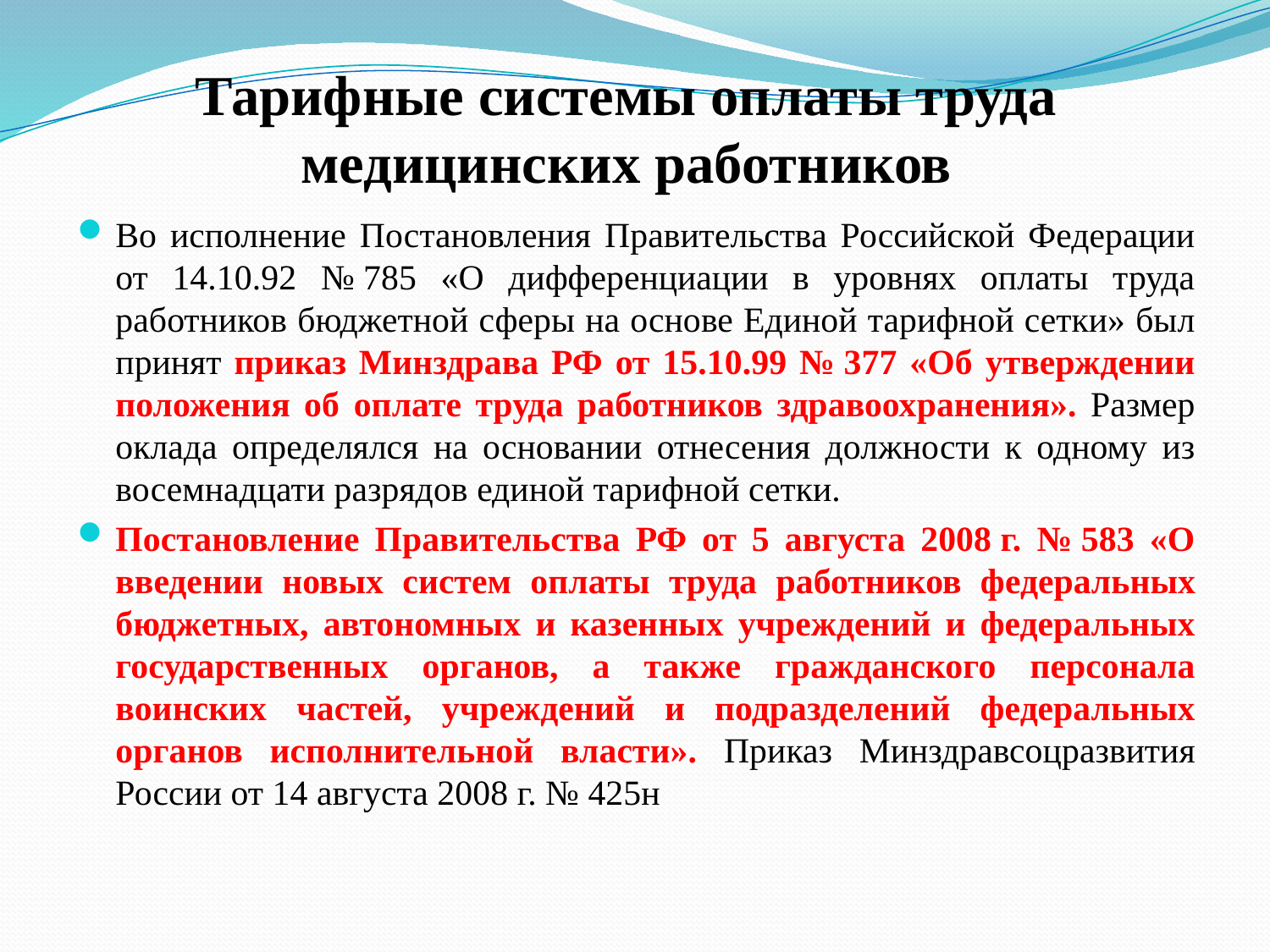

# Тарифные системы оплаты труда медицинских работников
Во исполнение Постановления Правительства Российской Федерации от 14.10.92 № 785 «О дифференциации в уровнях оплаты труда работников бюджетной сферы на основе Единой тарифной сетки» был принят приказ Минздрава РФ от 15.10.99 № 377 «Об утверждении положения об оплате труда работников здравоохранения». Размер оклада определялся на основании отнесения должности к одному из восемнадцати разрядов единой тарифной сетки.
Постановление Правительства РФ от 5 августа 2008 г. № 583 «О введении новых систем оплаты труда работников федеральных бюджетных, автономных и казенных учреждений и федеральных государственных органов, а также гражданского персонала воинских частей, учреждений и подразделений федеральных органов исполнительной власти». Приказ Минздравсоцразвития России от 14 августа 2008 г. № 425н